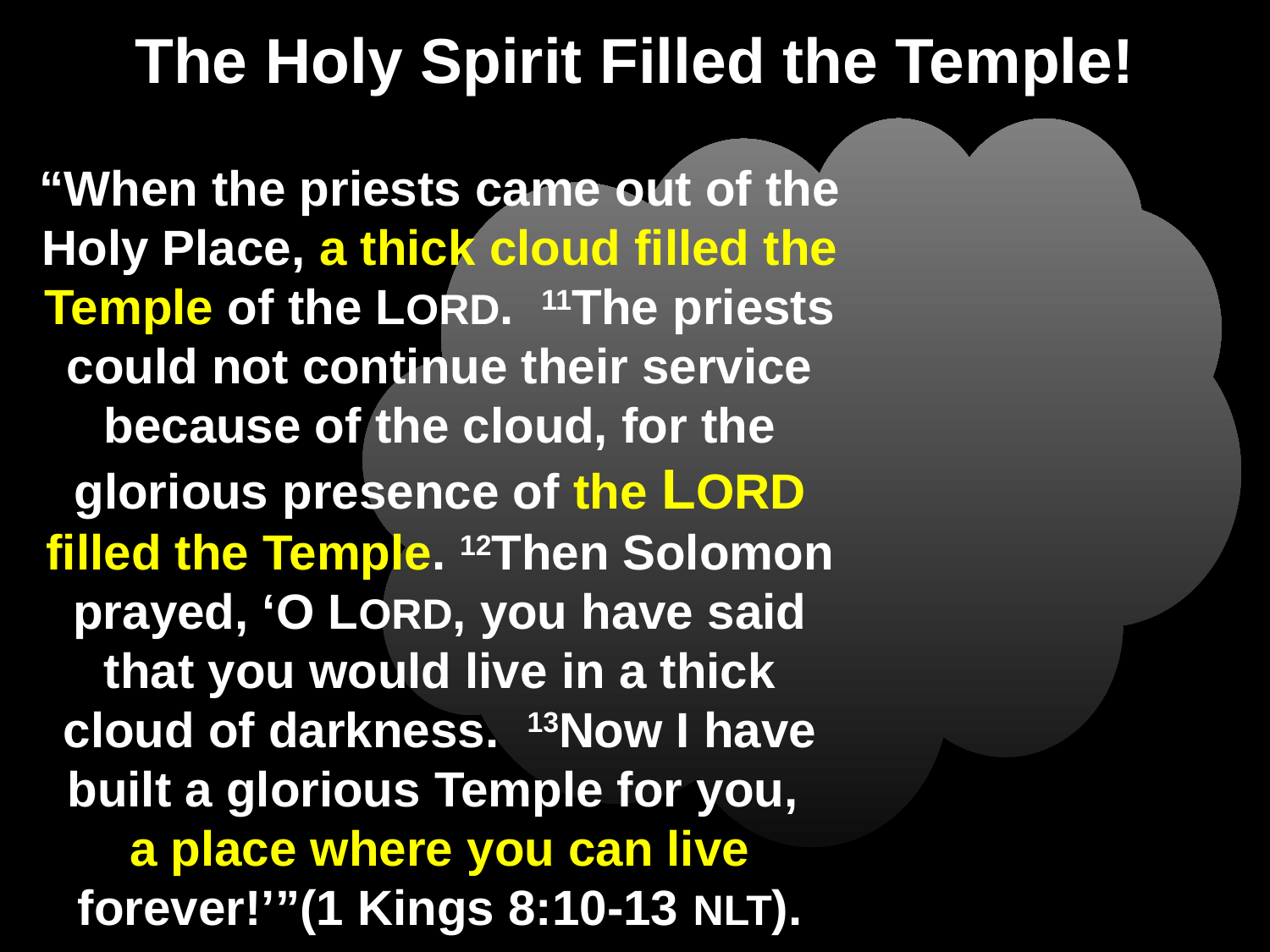

# The Holy Spirit Filled the Temple!

“When the priests came out of the Holy Place, a thick cloud filled the Temple of the LORD.  11The priests could not continue their service because of the cloud, for the glorious presence of the LORD filled the Temple. 12Then Solomon prayed, ‘O LORD, you have said that you would live in a thick cloud of darkness.  13Now I have built a glorious Temple for you,
a place where you can live forever!’”(1 Kings 8:10-13 NLT).